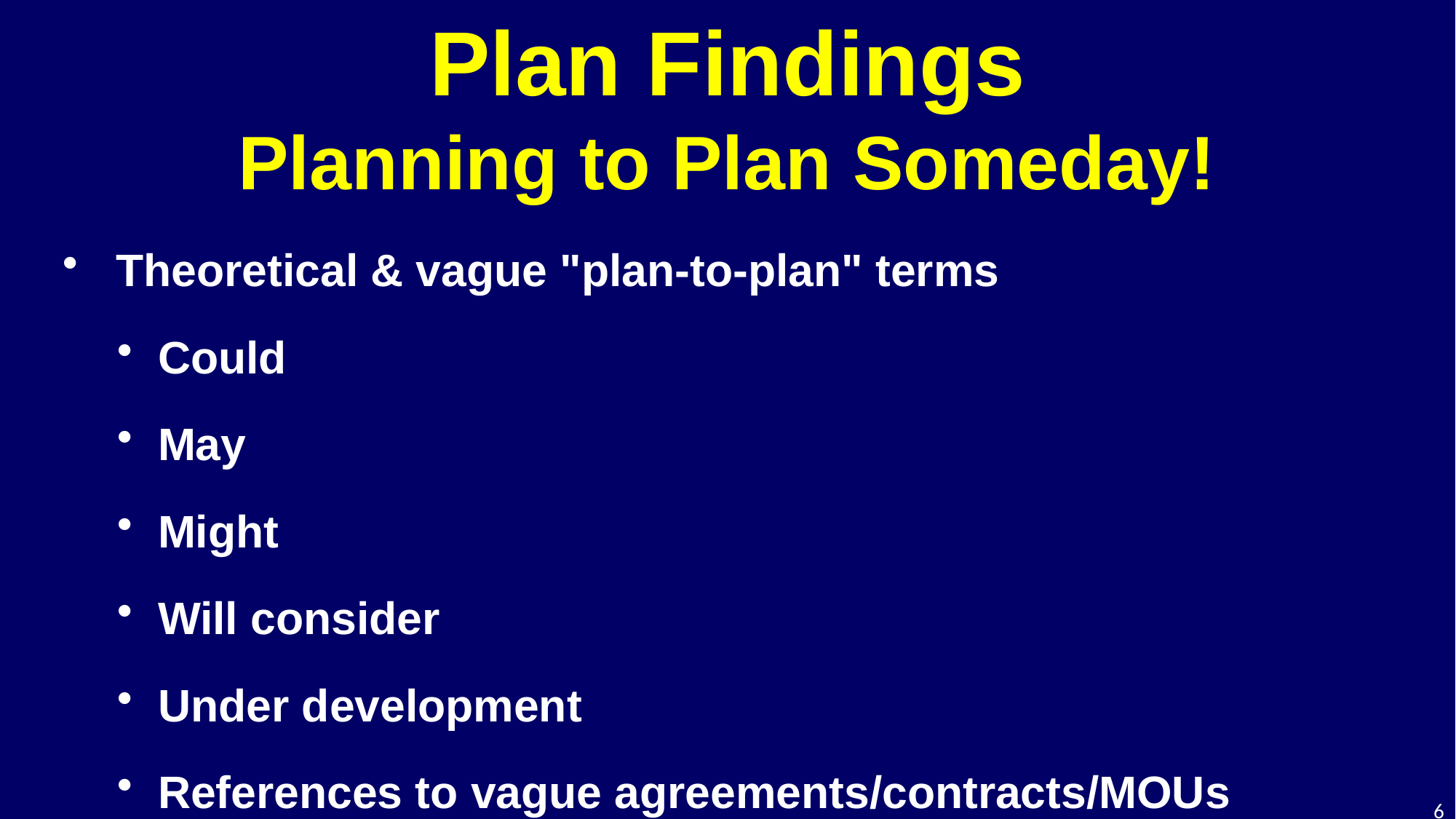

# Plan Findings Planning to Plan Someday!
 Theoretical & vague "plan-to-plan" terms
Could
May
Might
Will consider
Under development
References to vague agreements/contracts/MOUs

6